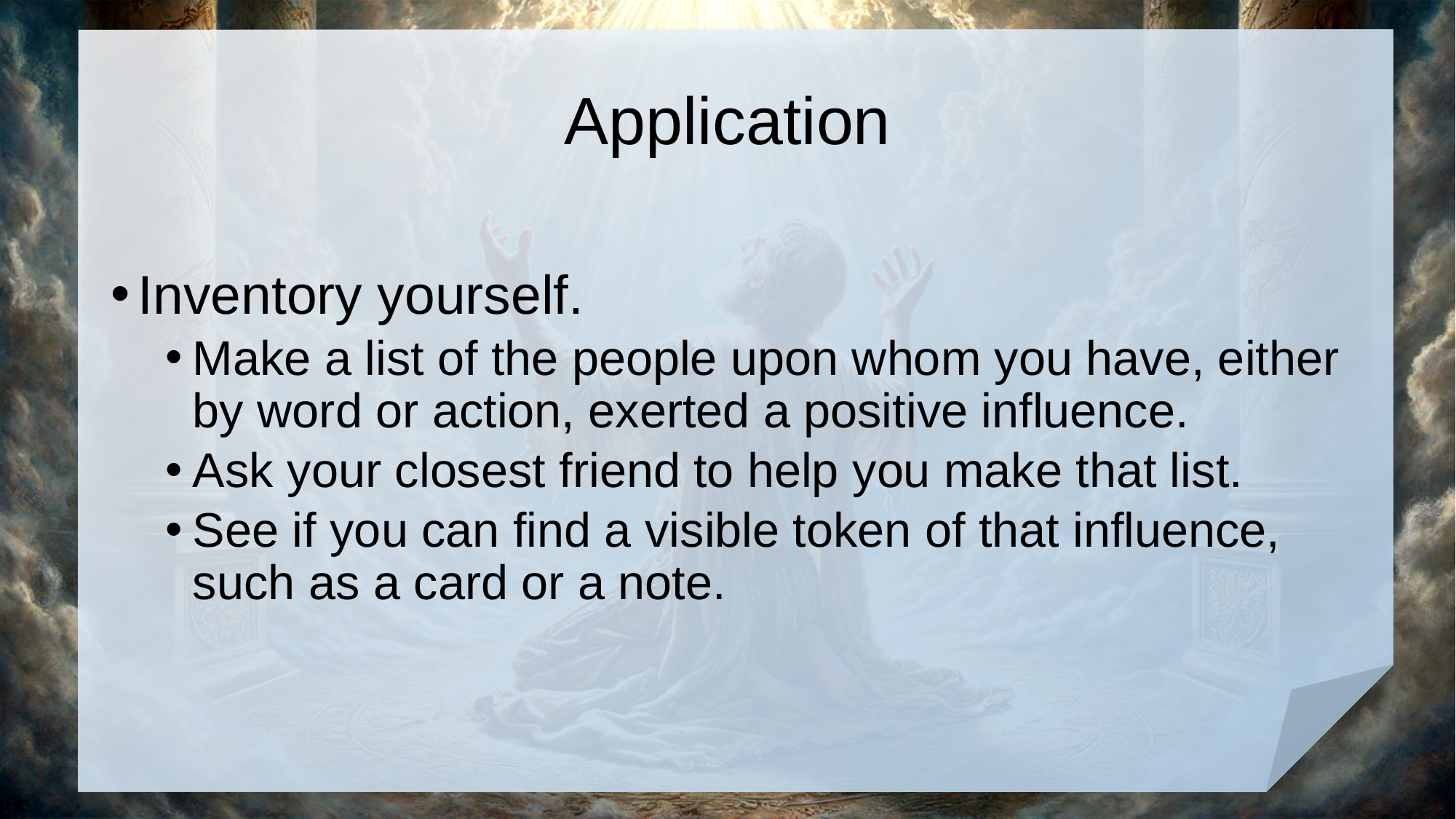

# Application
Inventory yourself.
Make a list of the people upon whom you have, either by word or action, exerted a positive influence.
Ask your closest friend to help you make that list.
See if you can find a visible token of that influence, such as a card or a note.